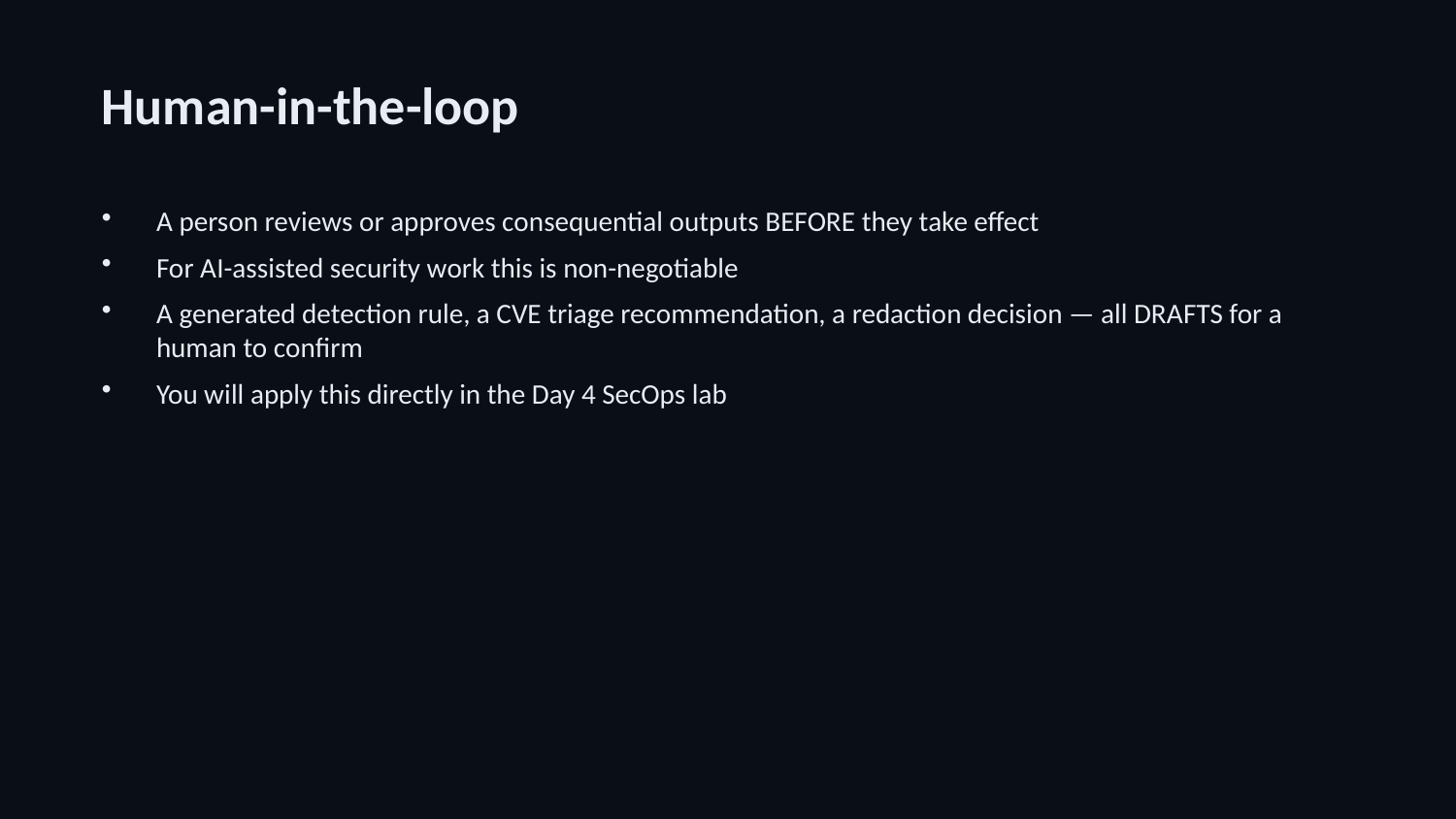

Human-in-the-loop
A person reviews or approves consequential outputs BEFORE they take effect
For AI-assisted security work this is non-negotiable
A generated detection rule, a CVE triage recommendation, a redaction decision — all DRAFTS for a human to confirm
You will apply this directly in the Day 4 SecOps lab